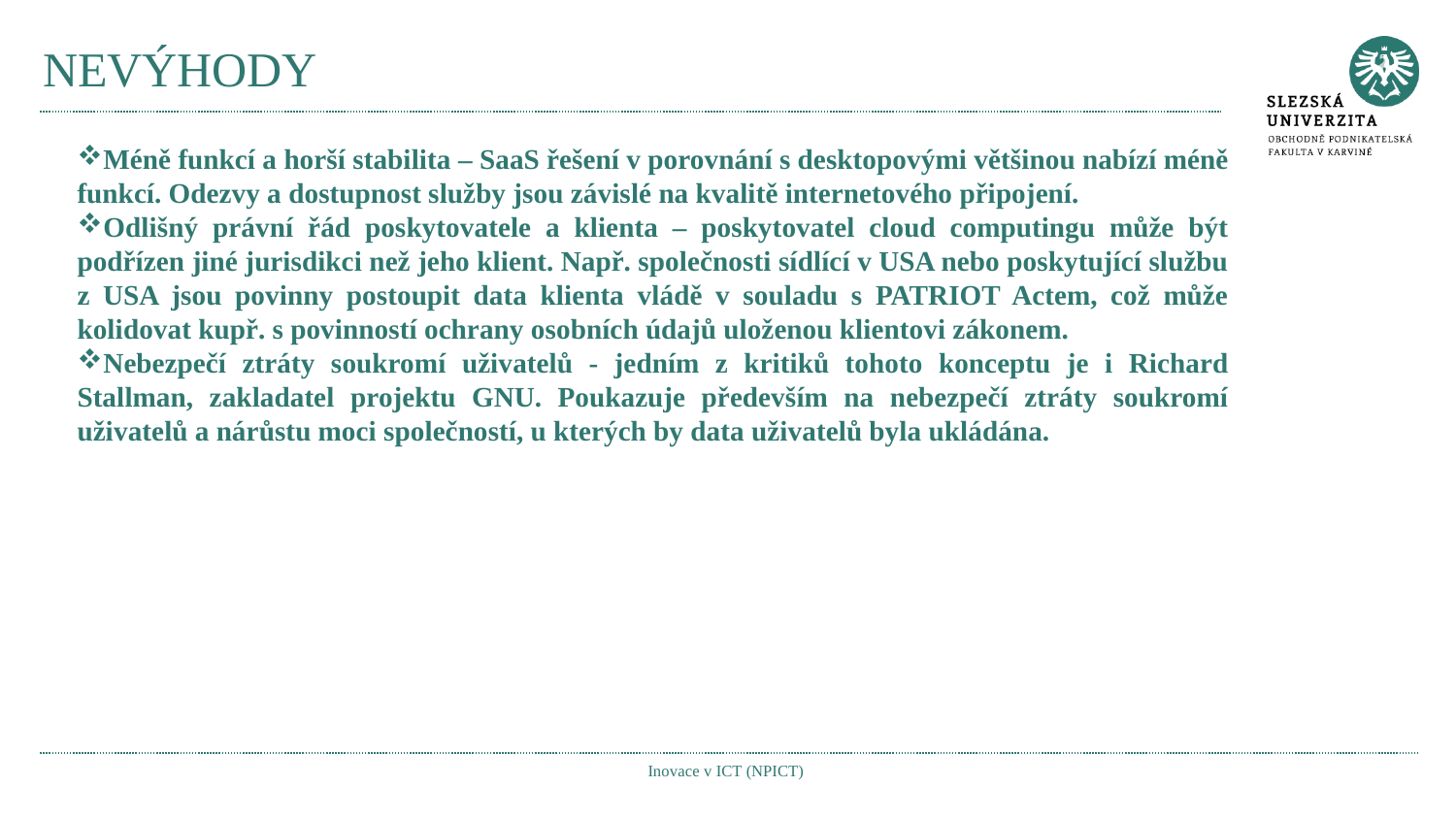

# NEVÝHODY
Méně funkcí a horší stabilita – SaaS řešení v porovnání s desktopovými většinou nabízí méně funkcí. Odezvy a dostupnost služby jsou závislé na kvalitě internetového připojení.
Odlišný právní řád poskytovatele a klienta – poskytovatel cloud computingu může být podřízen jiné jurisdikci než jeho klient. Např. společnosti sídlící v USA nebo poskytující službu z USA jsou povinny postoupit data klienta vládě v souladu s PATRIOT Actem, což může kolidovat kupř. s povinností ochrany osobních údajů uloženou klientovi zákonem.
Nebezpečí ztráty soukromí uživatelů - jedním z kritiků tohoto konceptu je i Richard Stallman, zakladatel projektu GNU. Poukazuje především na nebezpečí ztráty soukromí uživatelů a nárůstu moci společností, u kterých by data uživatelů byla ukládána.
Inovace v ICT (NPICT)